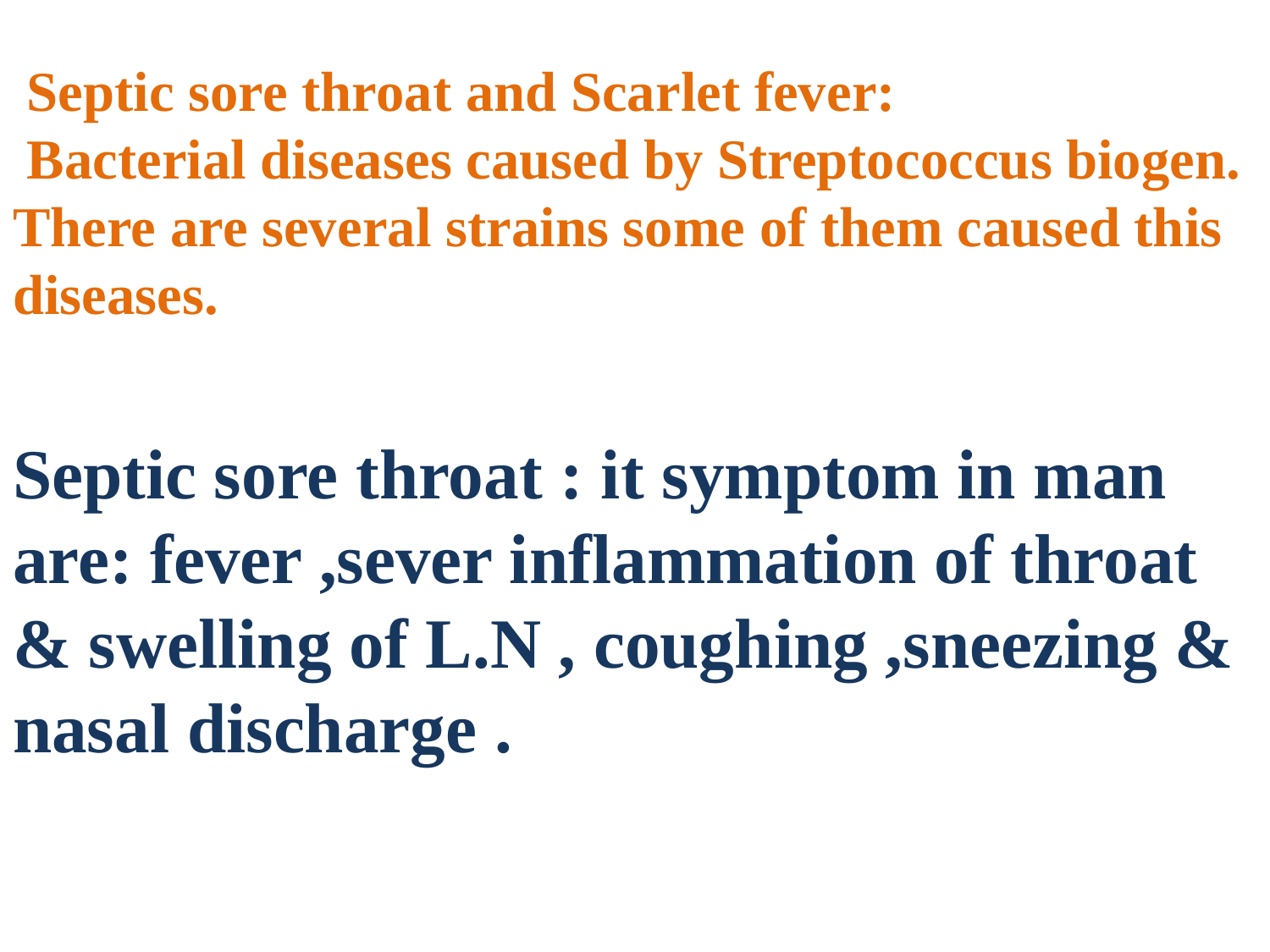

Septic sore throat and Scarlet fever:
 Bacterial diseases caused by Streptococcus biogen.
There are several strains some of them caused this diseases.
Septic sore throat : it symptom in man are: fever ,sever inflammation of throat & swelling of L.N , coughing ,sneezing & nasal discharge .